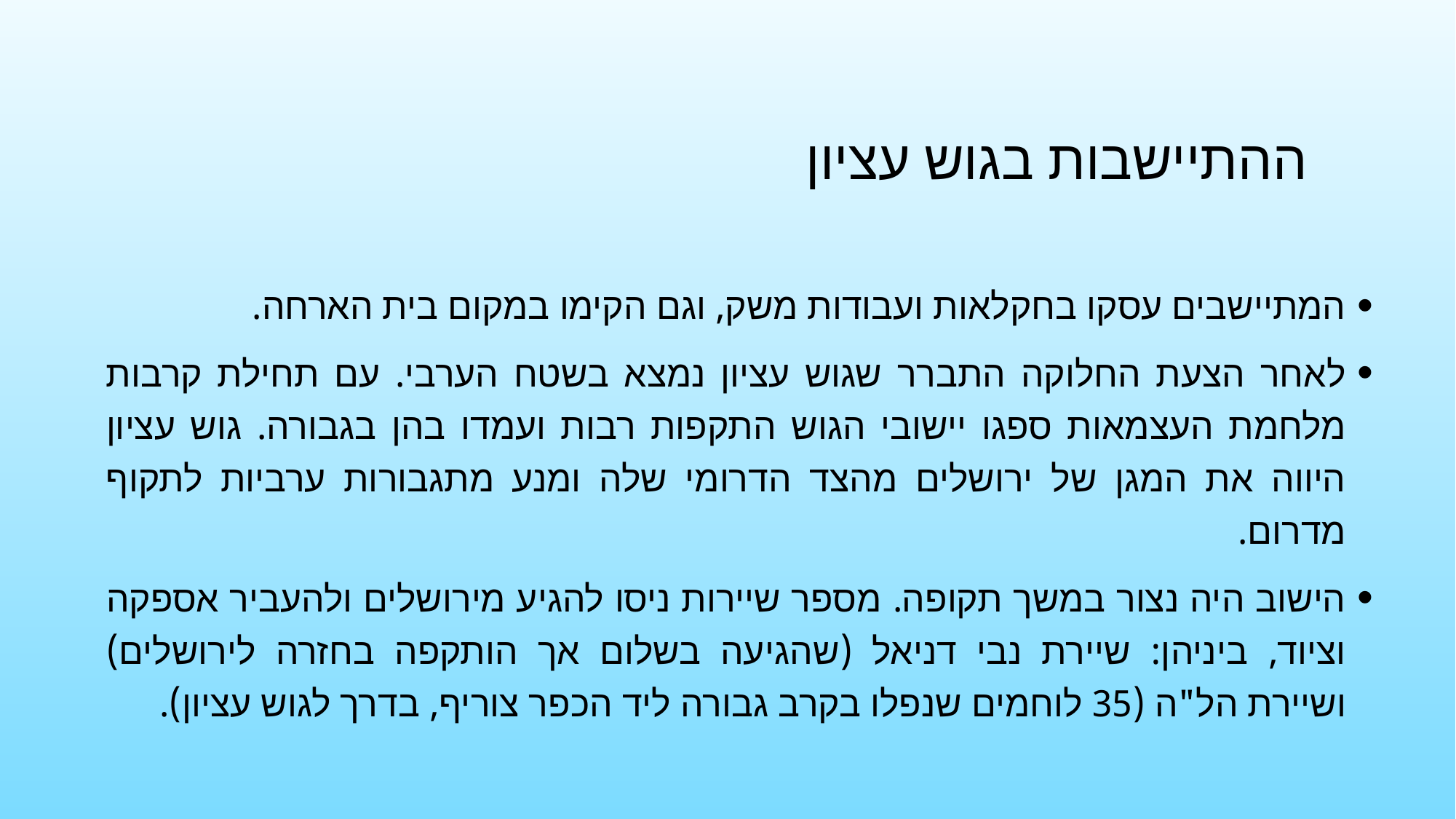

# ההתיישבות בגוש עציון
המתיישבים עסקו בחקלאות ועבודות משק, וגם הקימו במקום בית הארחה.
לאחר הצעת החלוקה התברר שגוש עציון נמצא בשטח הערבי. עם תחילת קרבות מלחמת העצמאות ספגו יישובי הגוש התקפות רבות ועמדו בהן בגבורה. גוש עציון היווה את המגן של ירושלים מהצד הדרומי שלה ומנע מתגבורות ערביות לתקוף מדרום.
הישוב היה נצור במשך תקופה. מספר שיירות ניסו להגיע מירושלים ולהעביר אספקה וציוד, ביניהן: שיירת נבי דניאל (שהגיעה בשלום אך הותקפה בחזרה לירושלים) ושיירת הל"ה (35 לוחמים שנפלו בקרב גבורה ליד הכפר צוריף, בדרך לגוש עציון).